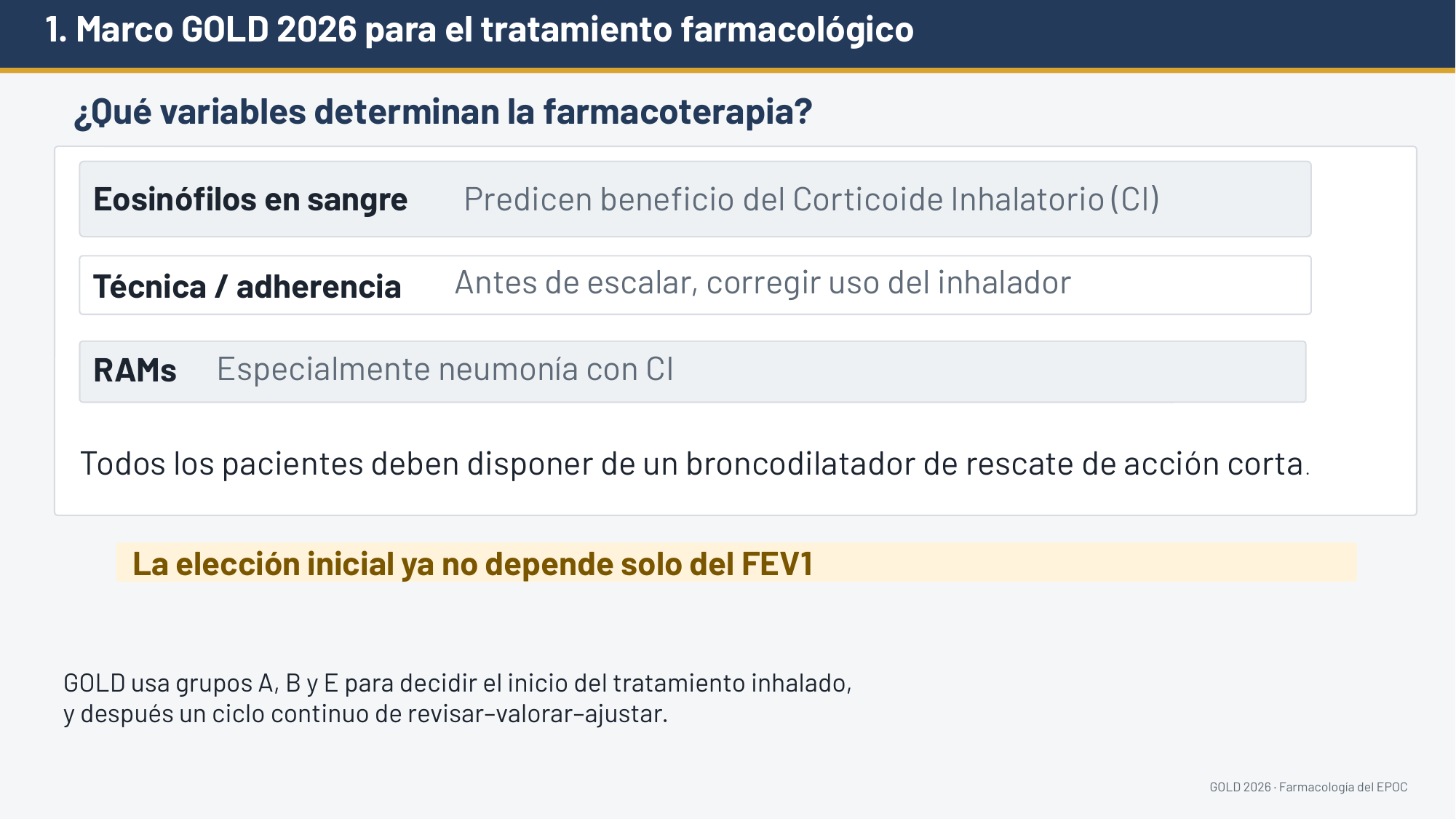

1. Marco GOLD 2026 para el tratamiento farmacológico

¿Qué variables determinan la farmacoterapia?

Eosinófilos en sangre
Predicen beneficio del Corticoide Inhalatorio (CI)

Técnica / adherencia
Antes de escalar, corregir uso del inhalador

Especialmente neumonía con CI
RAMs
Todos los pacientes deben disponer de un broncodilatador de rescate de acción corta.

La elección inicial ya no depende solo del FEV1
GOLD usa grupos A, B y E para decidir el inicio del tratamiento inhalado,
y después un ciclo continuo de revisar–valorar–ajustar.
GOLD 2026 · Farmacología del EPOC